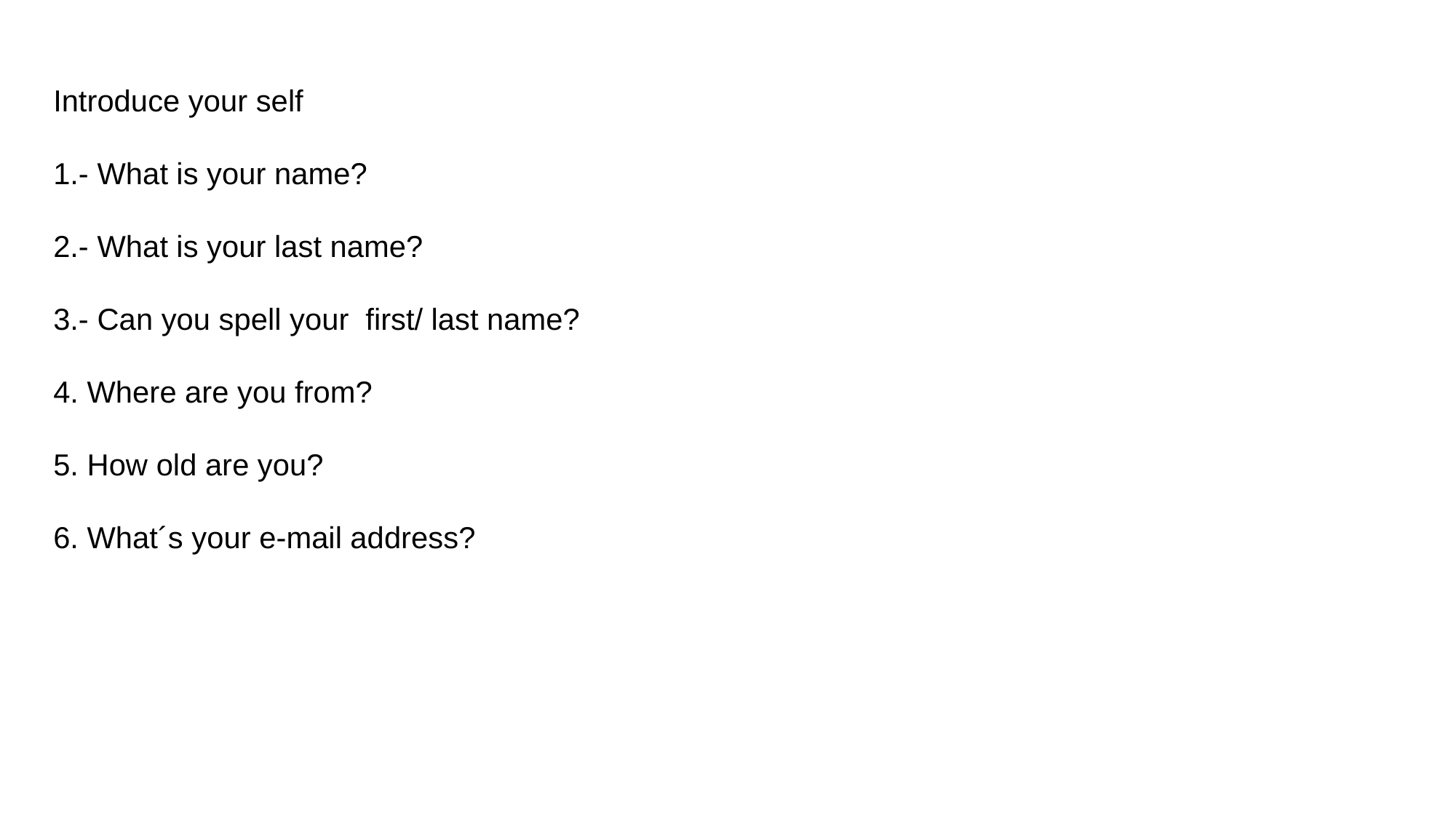

Introduce your self
1.- What is your name?
2.- What is your last name?
3.- Can you spell your  first/ last name?
4. Where are you from?
5. How old are you?
6. What´s your e-mail address?